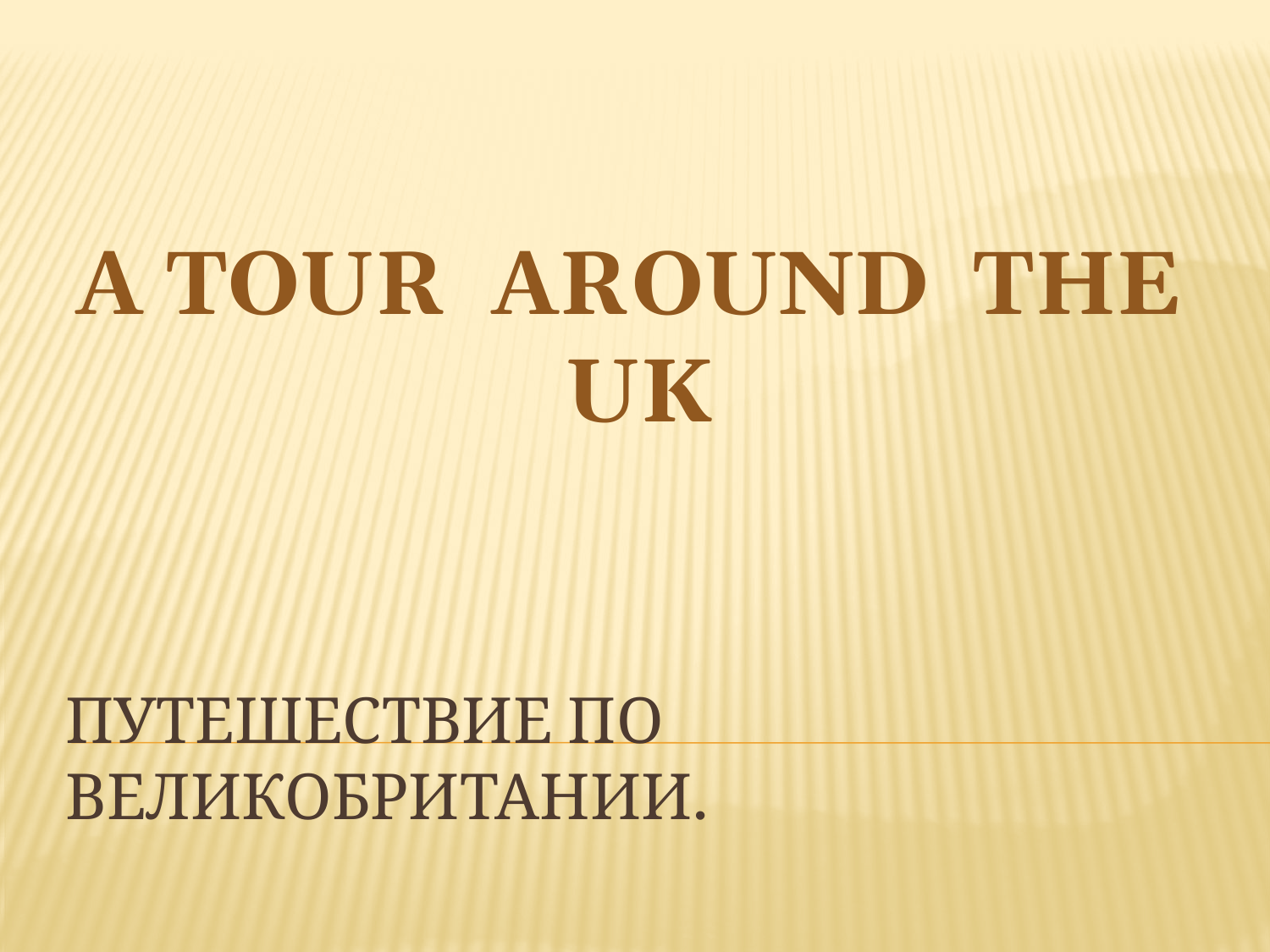

A TOUR  AROUND  THE  UK
# ПУТЕШЕСТВИЕ ПО ВЕЛИКОБРИТАНИИ.